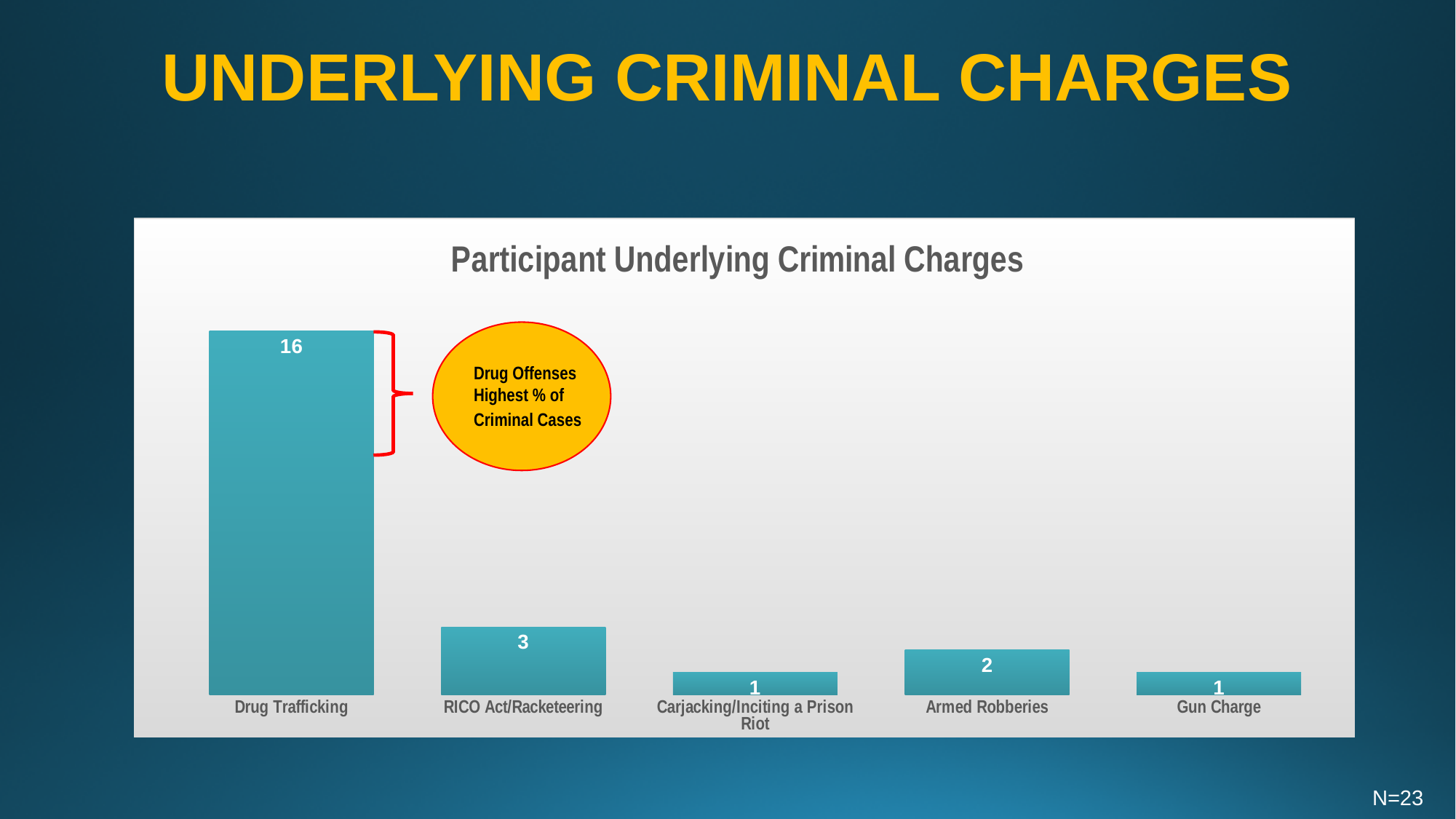

# UNDERLYING CRIMINAL CHARGES

### Chart: Participant Underlying Criminal Charges

| Category | Series 1 |
|---|---|
| Drug Trafficking | 16.0 |
| RICO Act/Racketeering | 3.0 |
| Carjacking/Inciting a Prison Riot | 1.0 |
| Armed Robberies | 2.0 |
| Gun Charge | 1.0 |
Drug Offenses Highest % of Criminal Cases
N=23